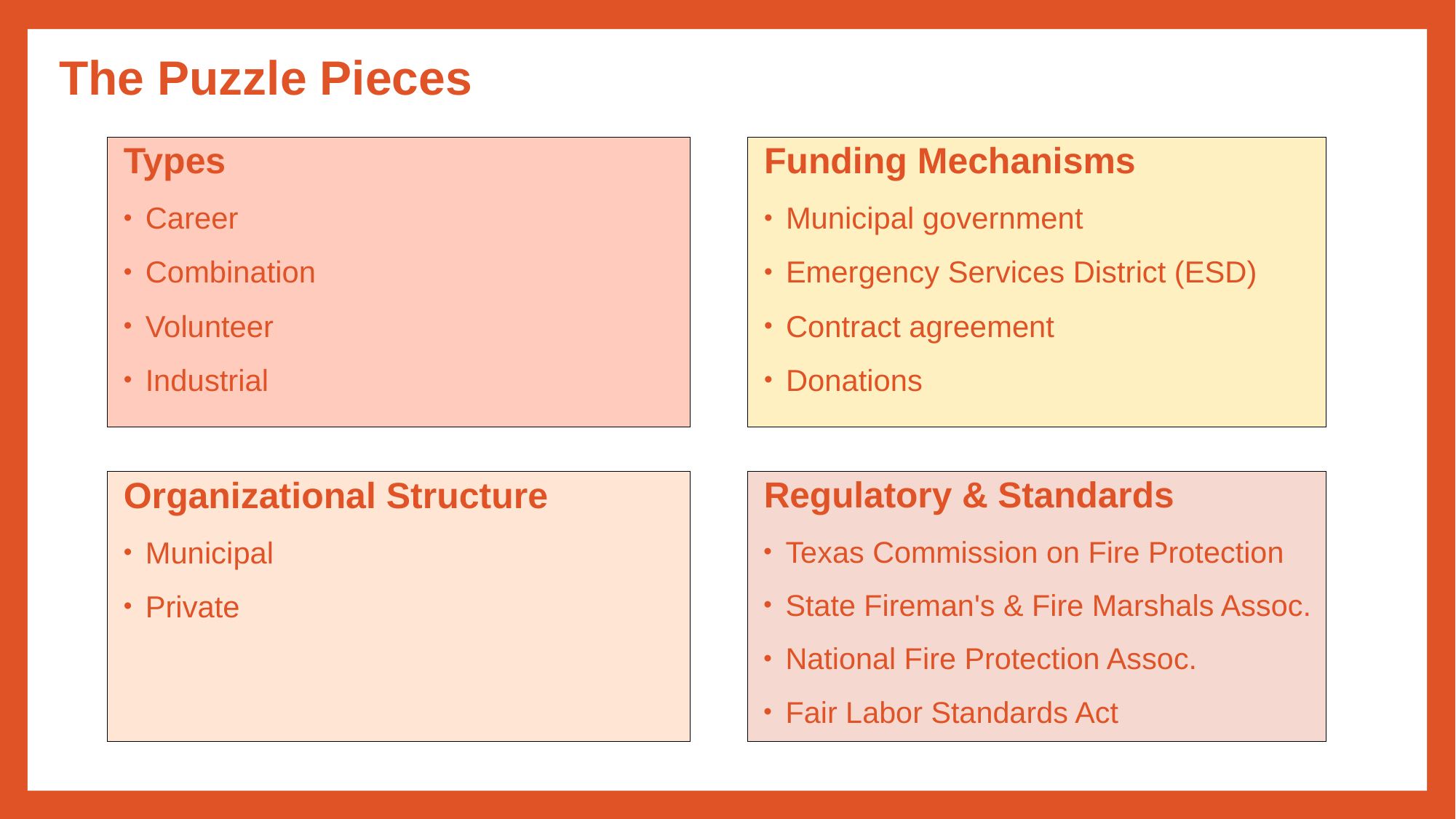

# The Puzzle Pieces
Types
Career
Combination
Volunteer
Industrial
Funding Mechanisms
Municipal government
Emergency Services District (ESD)
Contract agreement
Donations
Organizational Structure
Municipal
Private
Regulatory & Standards
Texas Commission on Fire Protection
State Fireman's & Fire Marshals Assoc.
National Fire Protection Assoc.
Fair Labor Standards Act